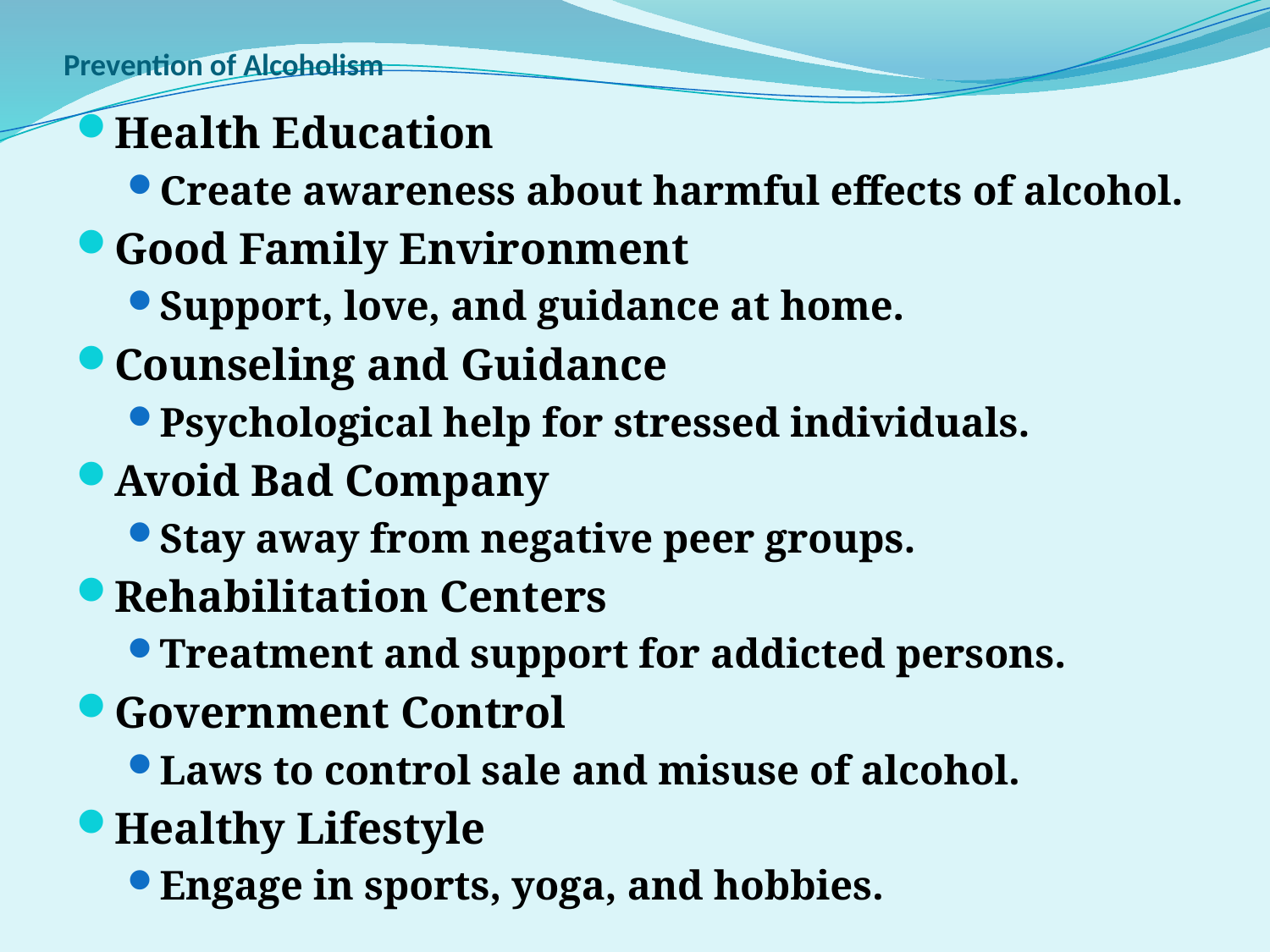

# Prevention of Alcoholism
Health Education
Create awareness about harmful effects of alcohol.
Good Family Environment
Support, love, and guidance at home.
Counseling and Guidance
Psychological help for stressed individuals.
Avoid Bad Company
Stay away from negative peer groups.
Rehabilitation Centers
Treatment and support for addicted persons.
Government Control
Laws to control sale and misuse of alcohol.
Healthy Lifestyle
Engage in sports, yoga, and hobbies.